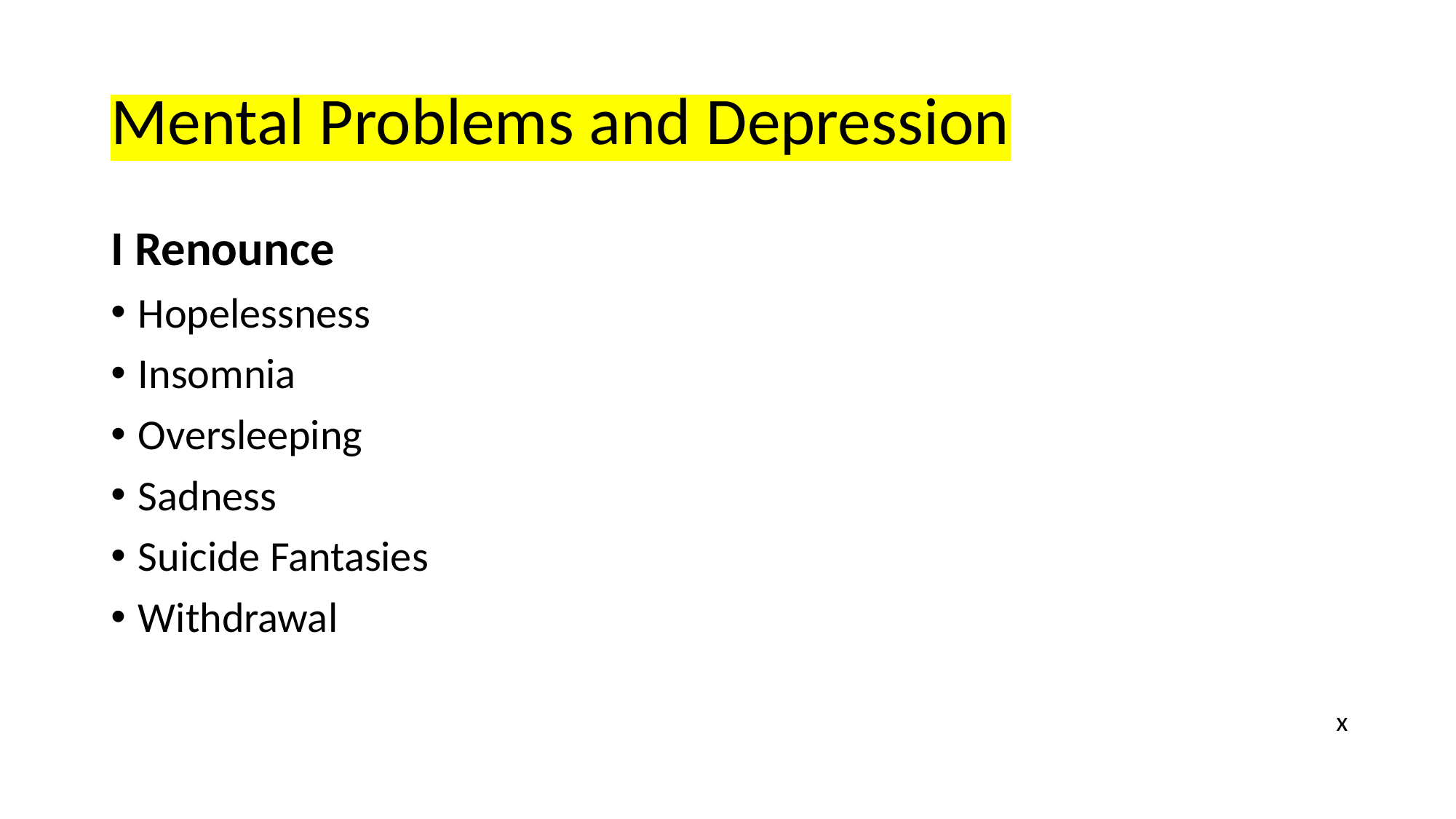

# Mental Problems and Depression
I Renounce
Hopelessness
Insomnia
Oversleeping
Sadness
Suicide Fantasies
Withdrawal

x